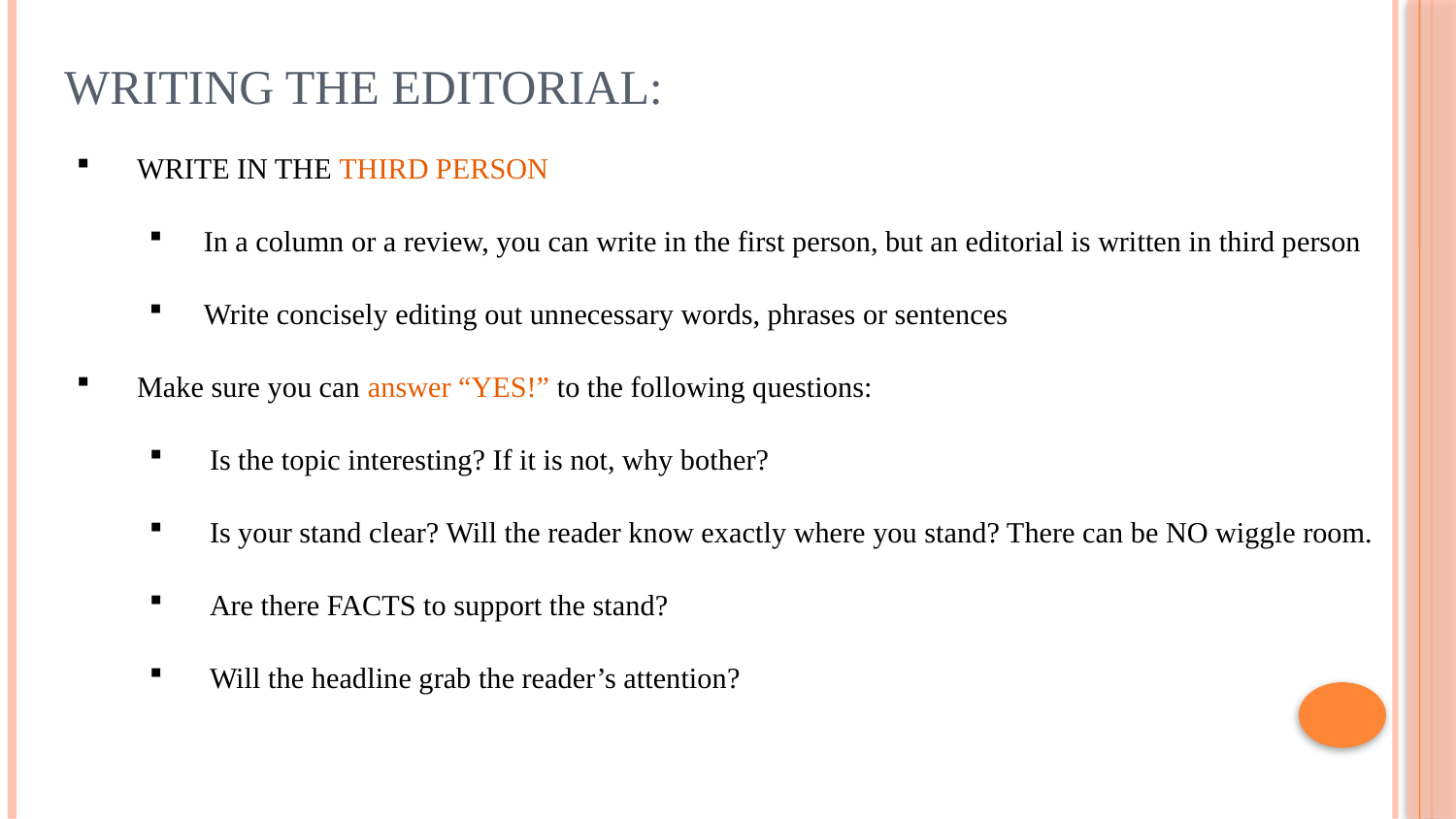

# WRITING THE EDITORIAL:
WRITE IN THE THIRD PERSON
In a column or a review, you can write in the first person, but an editorial is written in third person
Write concisely editing out unnecessary words, phrases or sentences
Make sure you can answer “YES!” to the following questions:
Is the topic interesting? If it is not, why bother?
Is your stand clear? Will the reader know exactly where you stand? There can be NO wiggle room.
Are there FACTS to support the stand?
Will the headline grab the reader’s attention?